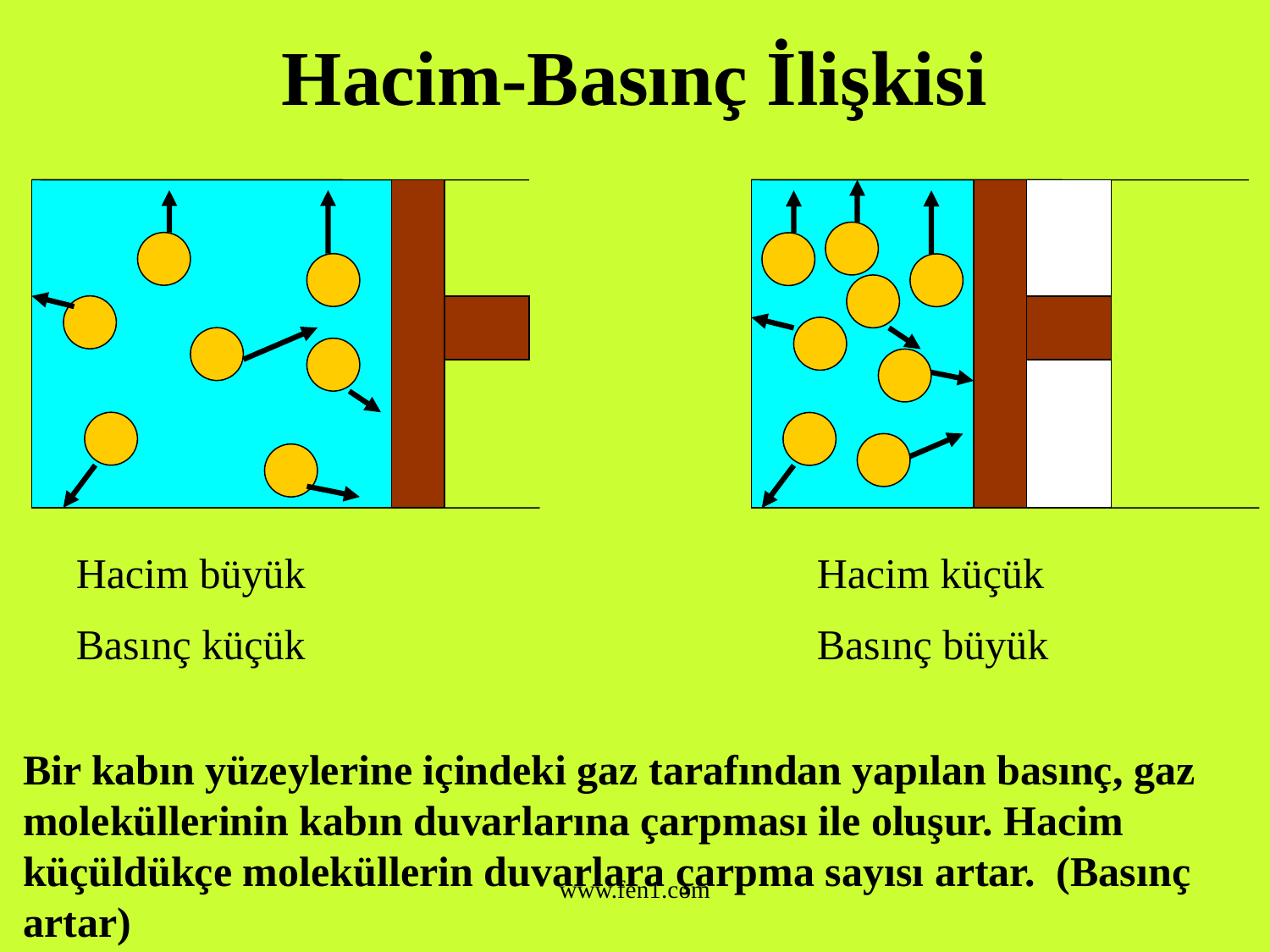

# Hacim-Basınç İlişkisi

Hacim büyük
Basınç küçük
Hacim küçük
Basınç büyük
Bir kabın yüzeylerine içindeki gaz tarafından yapılan basınç, gaz moleküllerinin kabın duvarlarına çarpması ile oluşur. Hacim küçüldükçe moleküllerin duvarlara çarpma sayısı artar.  (Basınç artar)
www.fen1.com